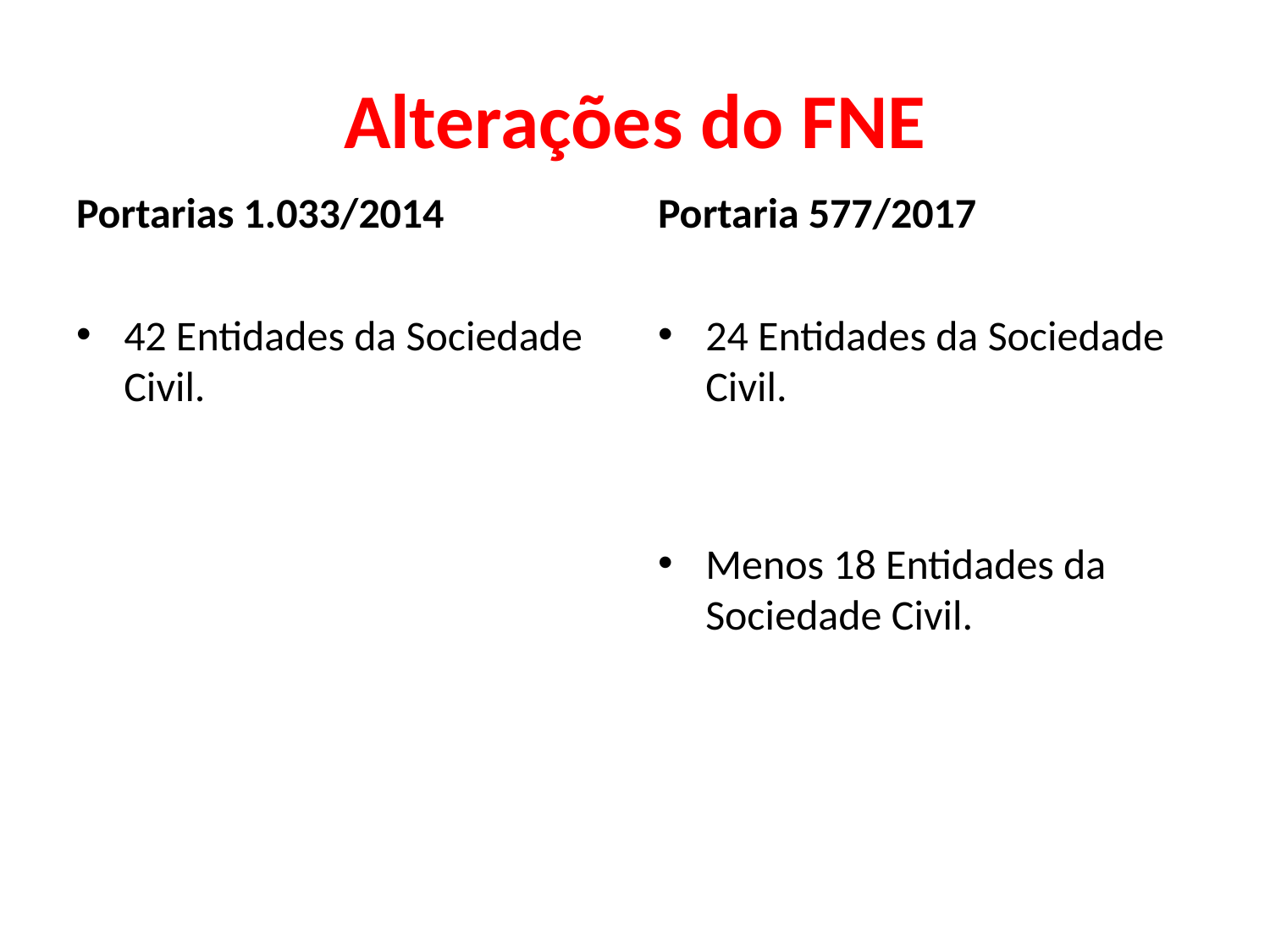

# Alterações do FNE
Portarias 1.033/2014

Portaria 577/2017

24 Entidades da Sociedade Civil.

Menos 18 Entidades da Sociedade Civil.

42 Entidades da Sociedade Civil.